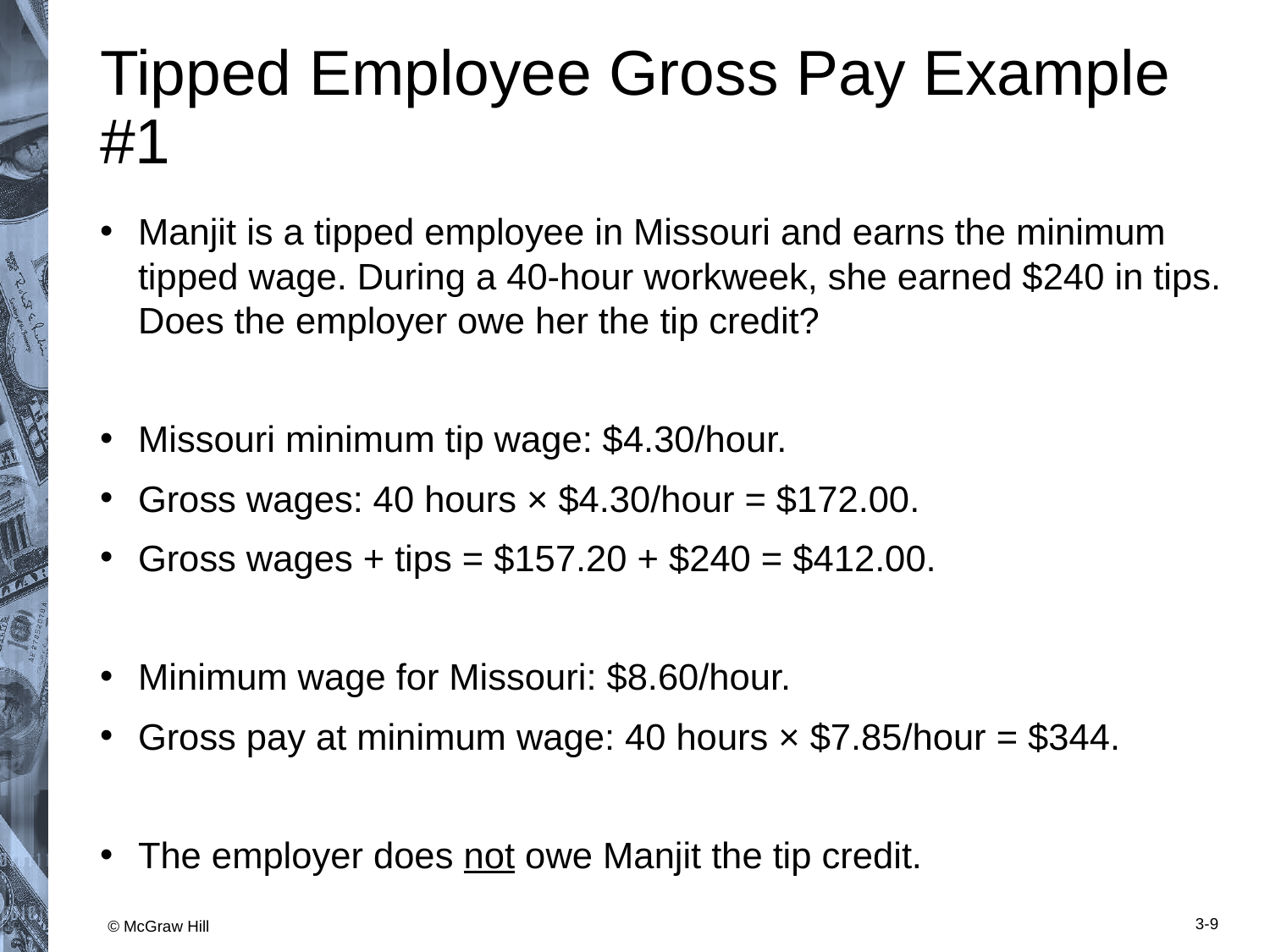

# Tipped Employee Gross Pay Example #1
Manjit is a tipped employee in Missouri and earns the minimum tipped wage. During a 40-hour workweek, she earned $240 in tips. Does the employer owe her the tip credit?

Missouri minimum tip wage: $4.30/hour.
Gross wages: 40 hours × $4.30/hour = $172.00.
Gross wages + tips = $157.20 + $240 = $412.00.

Minimum wage for Missouri: $8.60/hour.
Gross pay at minimum wage: 40 hours × $7.85/hour = $344.

The employer does not owe Manjit the tip credit.